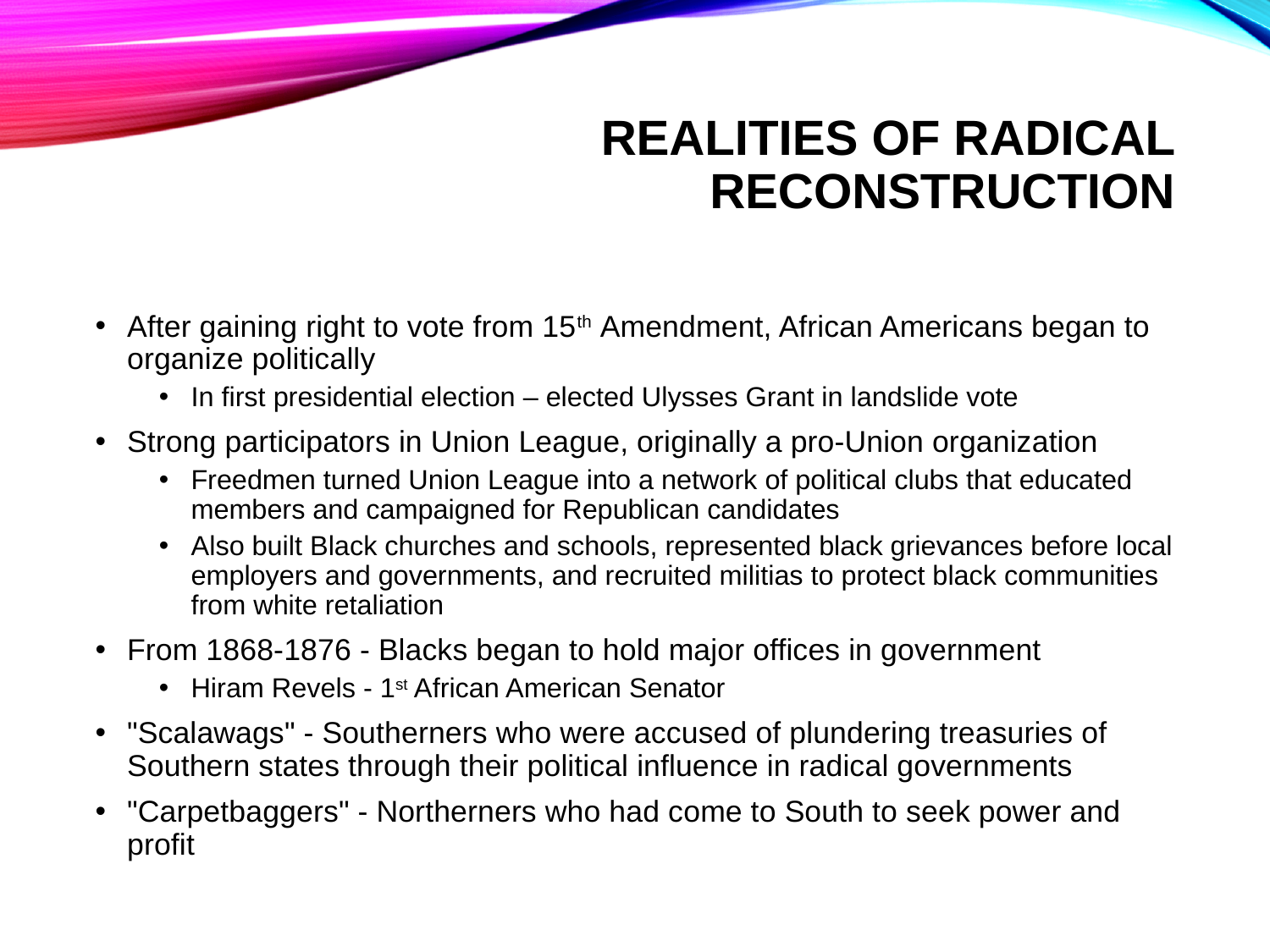

# Realities of Radical Reconstruction
After gaining right to vote from 15th Amendment, African Americans began to organize politically
In first presidential election – elected Ulysses Grant in landslide vote
Strong participators in Union League, originally a pro-Union organization
Freedmen turned Union League into a network of political clubs that educated members and campaigned for Republican candidates
Also built Black churches and schools, represented black grievances before local employers and governments, and recruited militias to protect black communities from white retaliation
From 1868-1876 - Blacks began to hold major offices in government
Hiram Revels - 1st African American Senator
"Scalawags" - Southerners who were accused of plundering treasuries of Southern states through their political influence in radical governments
"Carpetbaggers" - Northerners who had come to South to seek power and profit